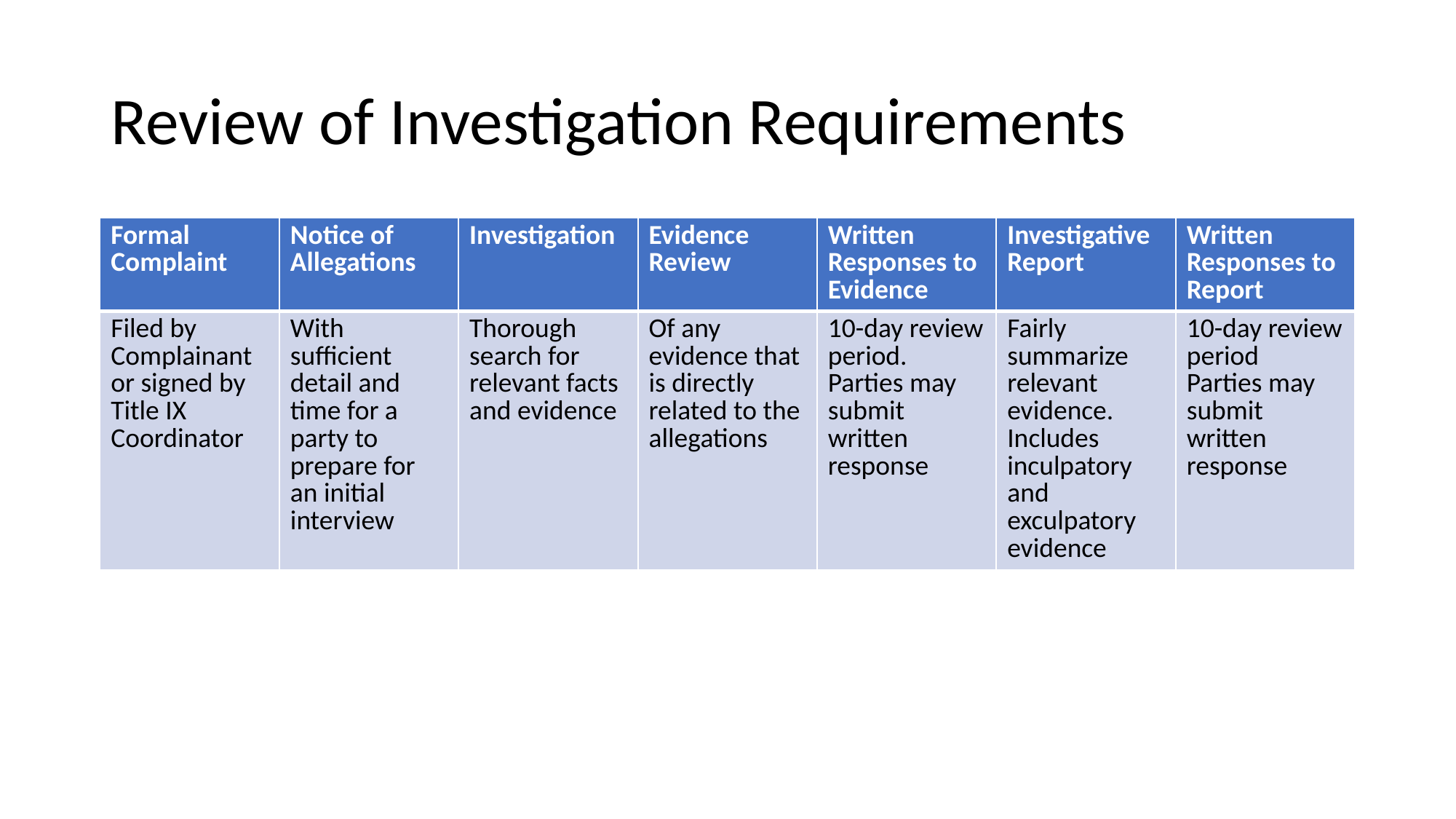

# Review of Investigation Requirements
| Formal Complaint | Notice of Allegations | Investigation | Evidence Review | Written Responses to Evidence | Investigative Report | Written Responses to Report |
| --- | --- | --- | --- | --- | --- | --- |
| Filed by Complainant or signed by Title IX Coordinator | With sufficient detail and time for a party to prepare for an initial interview | Thorough search for relevant facts and evidence | Of any evidence that is directly related to the allegations | 10-day review period. Parties may submit written response | Fairly summarize relevant evidence. Includes inculpatory and exculpatory evidence | 10-day review period Parties may submit written response |